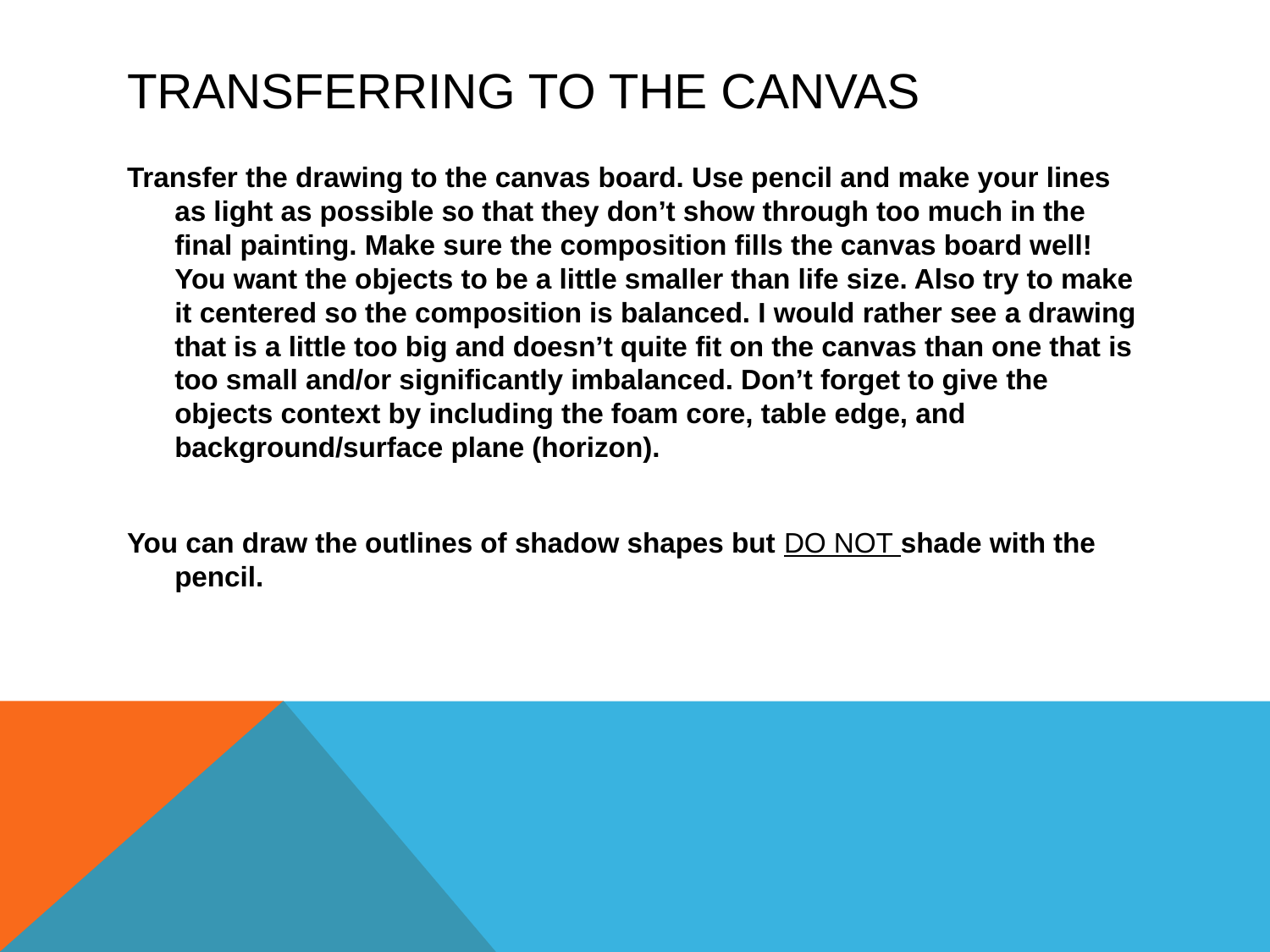

# Transferring to the canvas
Transfer the drawing to the canvas board. Use pencil and make your lines as light as possible so that they don’t show through too much in the final painting. Make sure the composition fills the canvas board well! You want the objects to be a little smaller than life size. Also try to make it centered so the composition is balanced. I would rather see a drawing that is a little too big and doesn’t quite fit on the canvas than one that is too small and/or significantly imbalanced. Don’t forget to give the objects context by including the foam core, table edge, and background/surface plane (horizon).

You can draw the outlines of shadow shapes but DO NOT shade with the pencil.